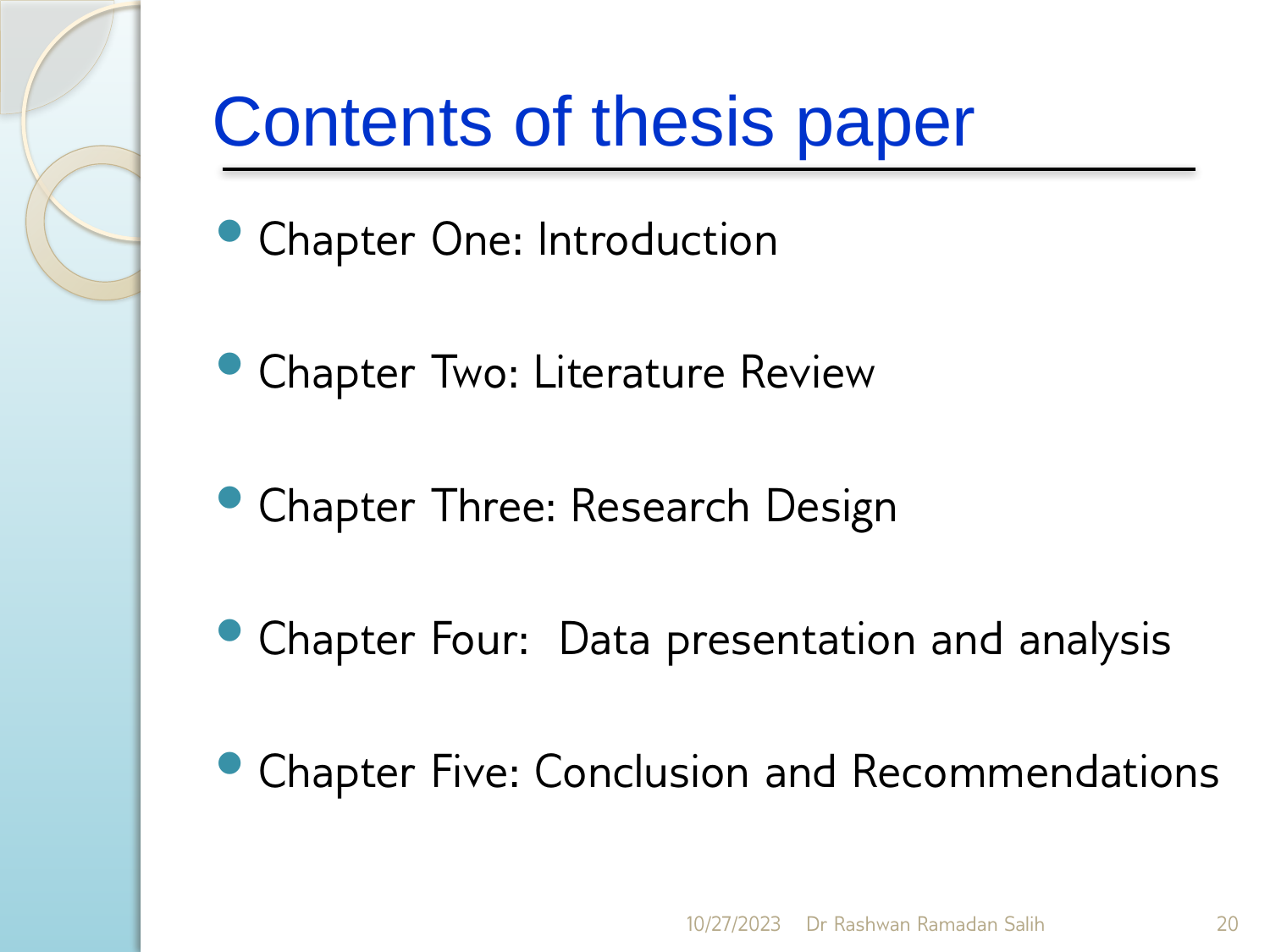

# Contents of thesis paper
Chapter One: Introduction

Chapter Two: Literature Review

Chapter Three: Research Design

Chapter Four:  Data presentation and analysis

Chapter Five: Conclusion and Recommendations
10/27/2023
Dr Rashwan Ramadan Salih
20